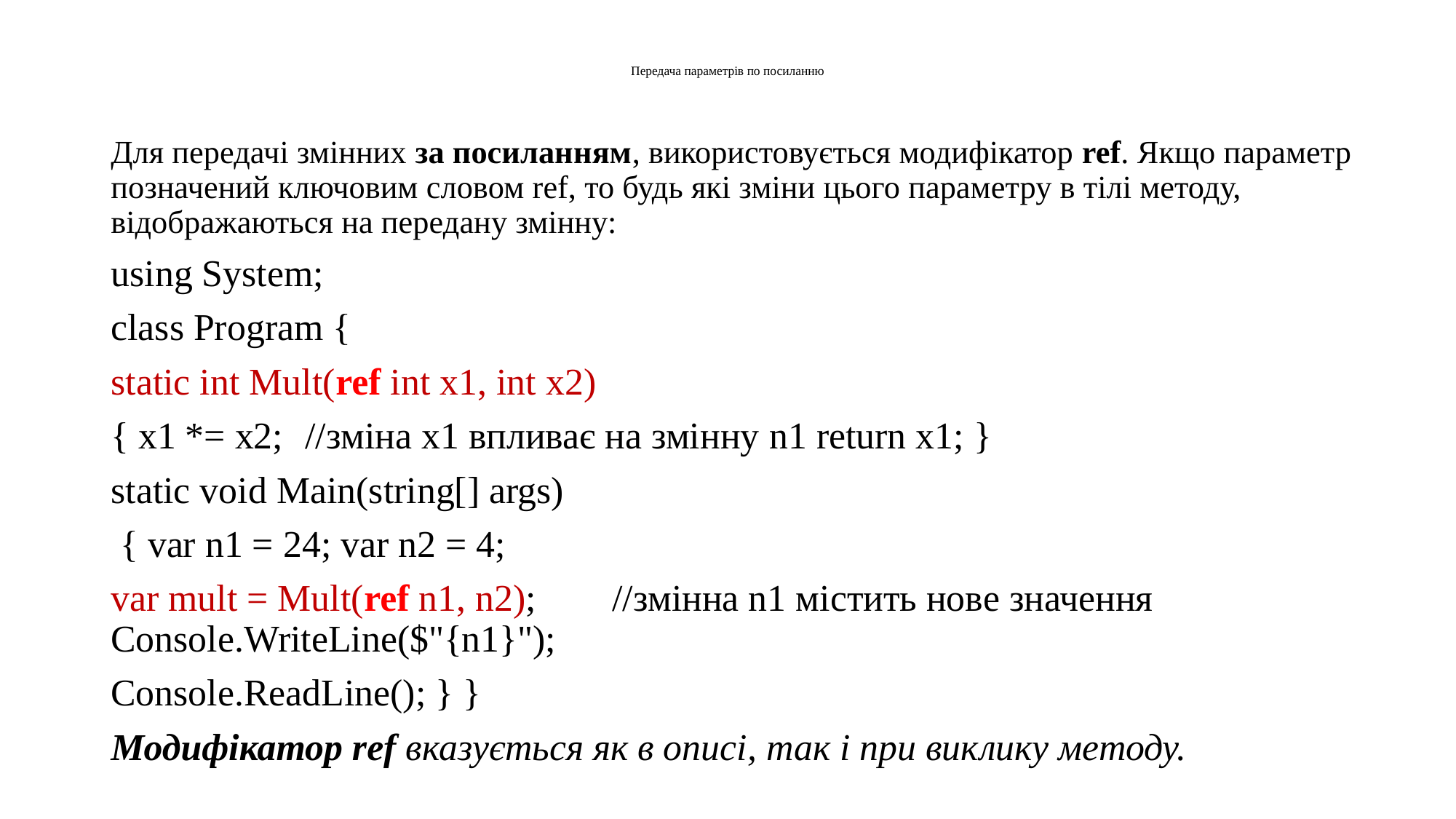

# Передача параметрів по посиланню
Для передачі змінних за посиланням, використовується модифікатор ref. Якщо параметр позначений ключовим словом ref, то будь які зміни цього параметру в тілі методу, відображаються на передану змінну:
using System;
class Program {
static int Mult(ref int x1, int x2)
{ x1 *= x2; 			//зміна x1 впливає на змінну n1 return x1; }
static void Main(string[] args)
 { var n1 = 24; var n2 = 4;
var mult = Mult(ref n1, n2);        //змінна n1 містить нове значення Console.WriteLine($"{n1}");
Console.ReadLine(); } }
Модифікатор ref вказується як в описі, так і при виклику методу.